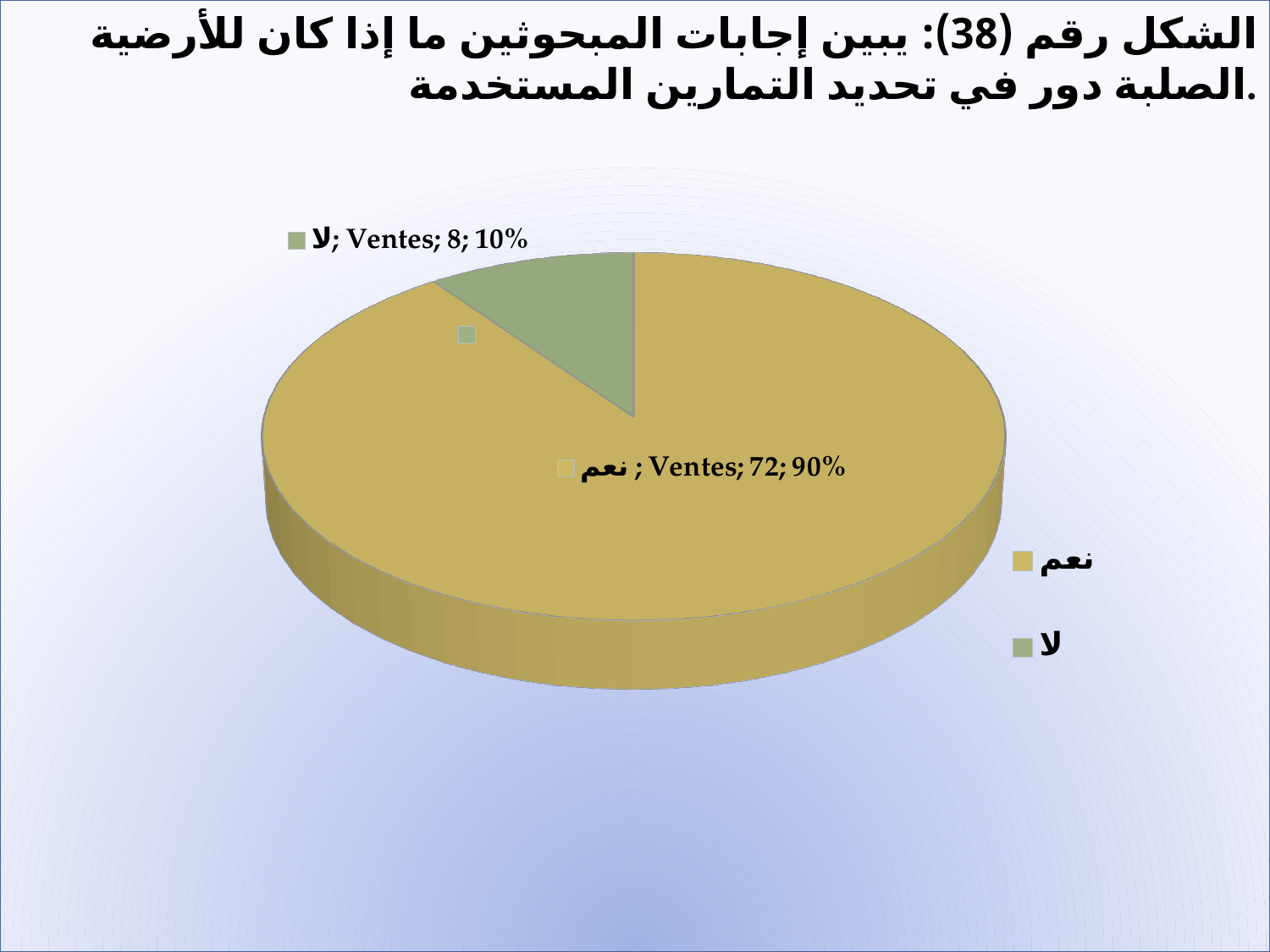

الشكل رقم (38): يبين إجابات المبحوثين ما إذا كان للأرضية الصلبة دور في تحديد التمارين المستخدمة.

[unsupported chart]